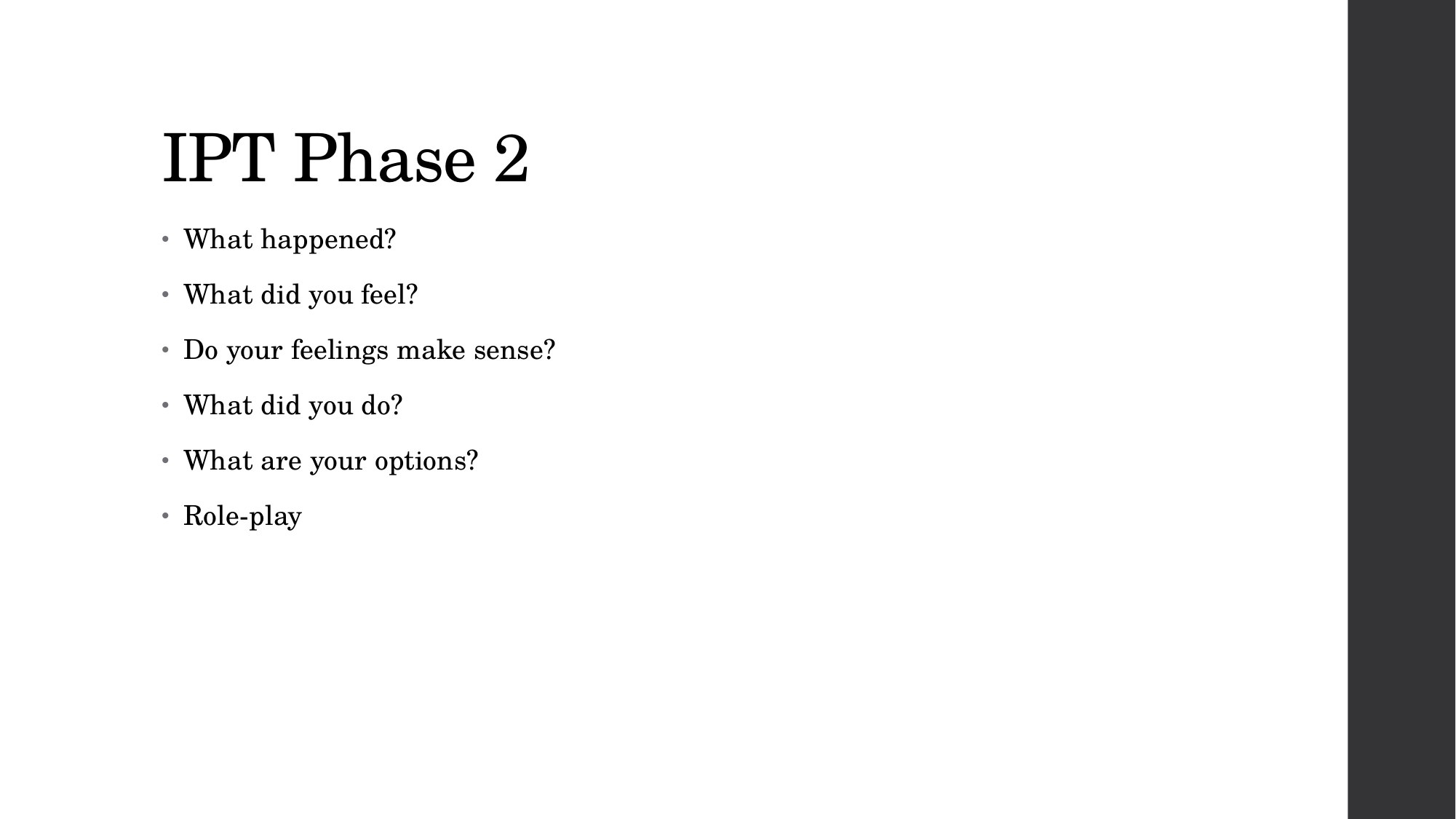

# IPT Phase 2
What happened?
What did you feel?
Do your feelings make sense?
What did you do?
What are your options?
Role-play